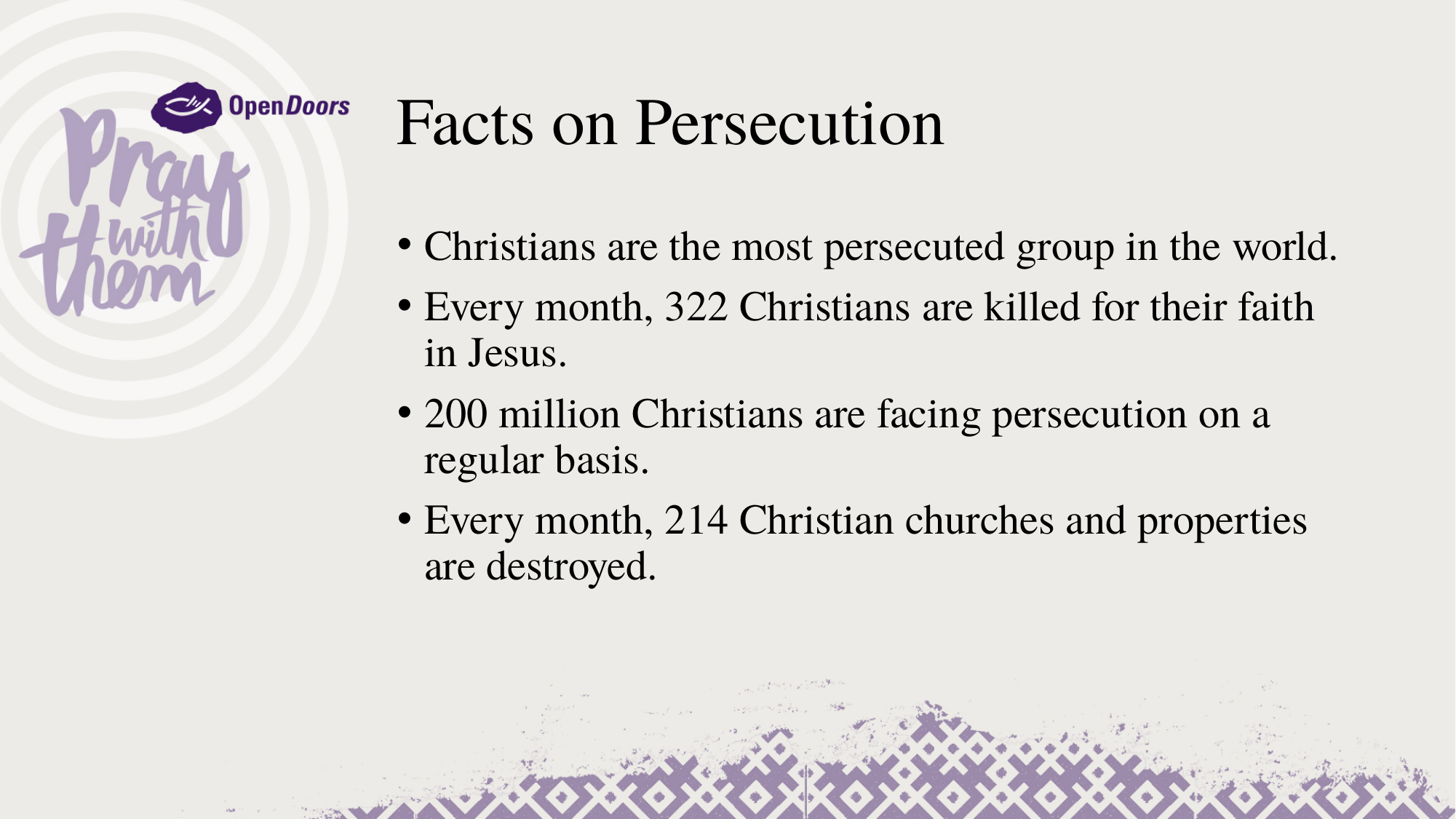

# Facts on Persecution
Christians are the most persecuted group in the world.
Every month, 322 Christians are killed for their faith in Jesus.
200 million Christians are facing persecution on a regular basis.
Every month, 214 Christian churches and properties are destroyed.